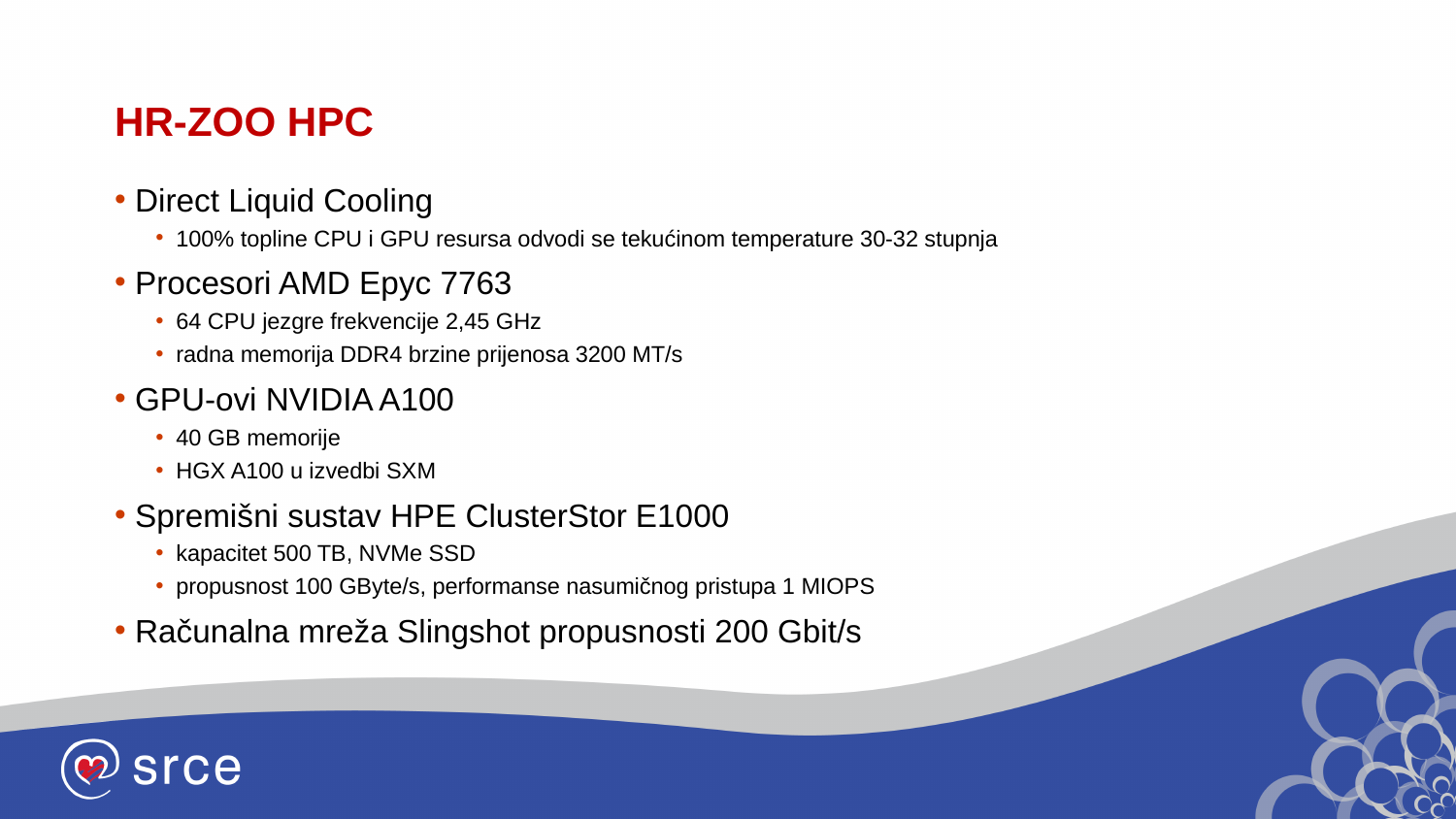

# HR-ZOO HPC
Direct Liquid Cooling
100% topline CPU i GPU resursa odvodi se tekućinom temperature 30-32 stupnja
Procesori AMD Epyc 7763
64 CPU jezgre frekvencije 2,45 GHz
radna memorija DDR4 brzine prijenosa 3200 MT/s
GPU-ovi NVIDIA A100
40 GB memorije
HGX A100 u izvedbi SXM
Spremišni sustav HPE ClusterStor E1000
kapacitet 500 TB, NVMe SSD
propusnost 100 GByte/s, performanse nasumičnog pristupa 1 MIOPS
Računalna mreža Slingshot propusnosti 200 Gbit/s